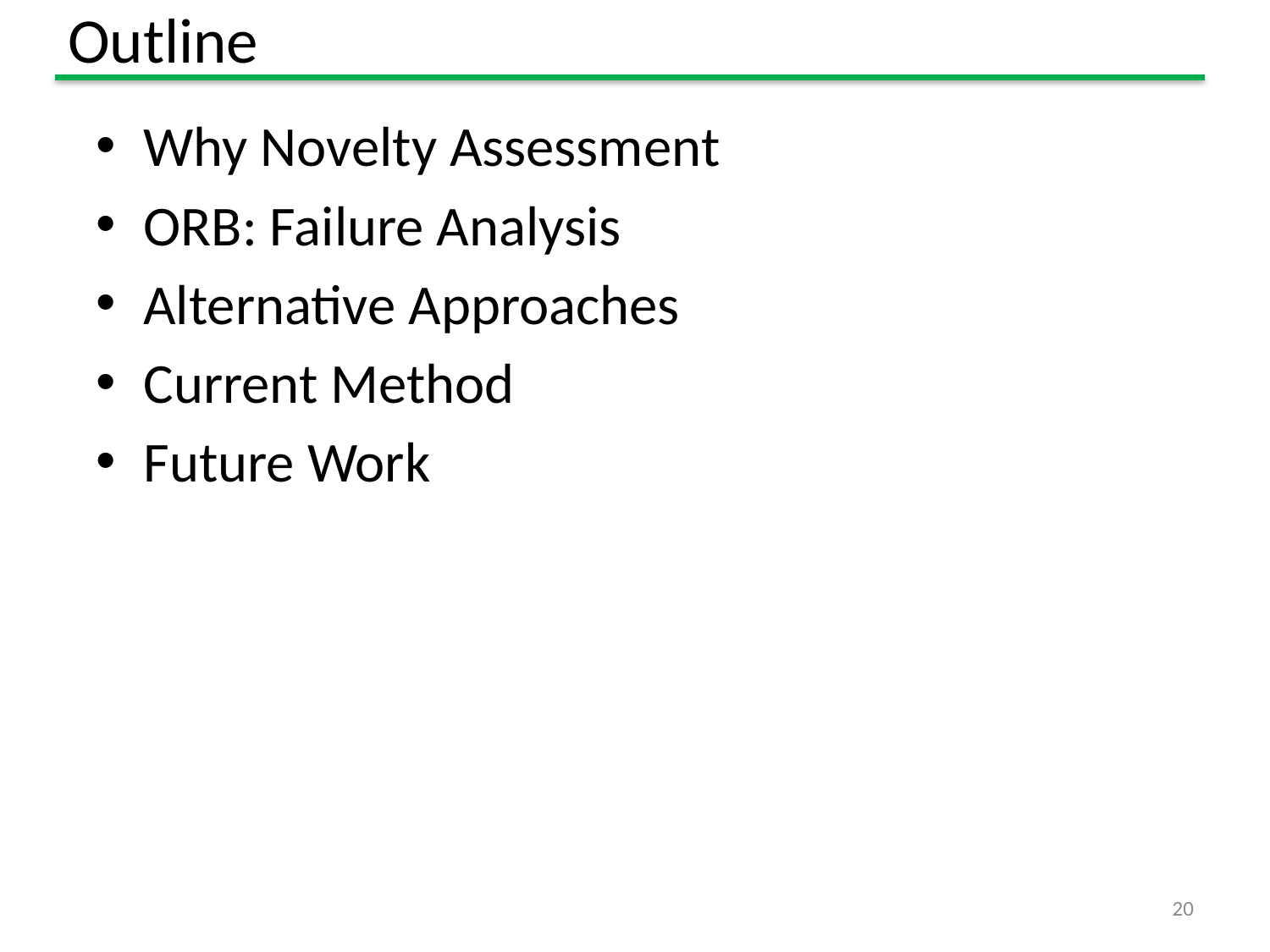

# Outline

Why Novelty Assessment
ORB: Failure Analysis
Alternative Approaches
Current Method
Future Work

20